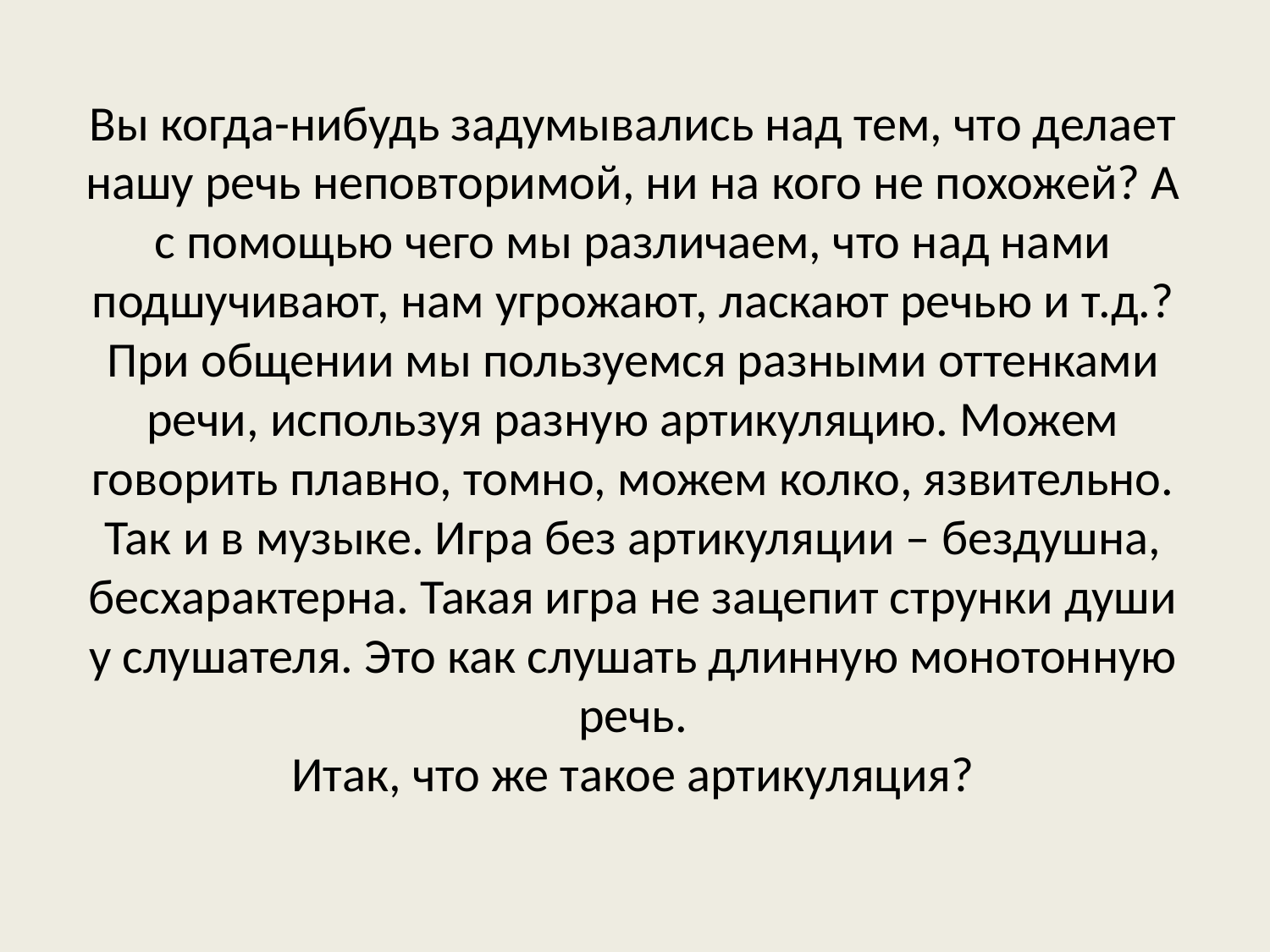

# Вы когда-нибудь задумывались над тем, что делает нашу речь неповторимой, ни на кого не похожей? А с помощью чего мы различаем, что над нами подшучивают, нам угрожают, ласкают речью и т.д.? При общении мы пользуемся разными оттенками речи, используя разную артикуляцию. Можем говорить плавно, томно, можем колко, язвительно. Так и в музыке. Игра без артикуляции – бездушна, бесхарактерна. Такая игра не зацепит струнки души у слушателя. Это как слушать длинную монотонную речь. Итак, что же такое артикуляция?